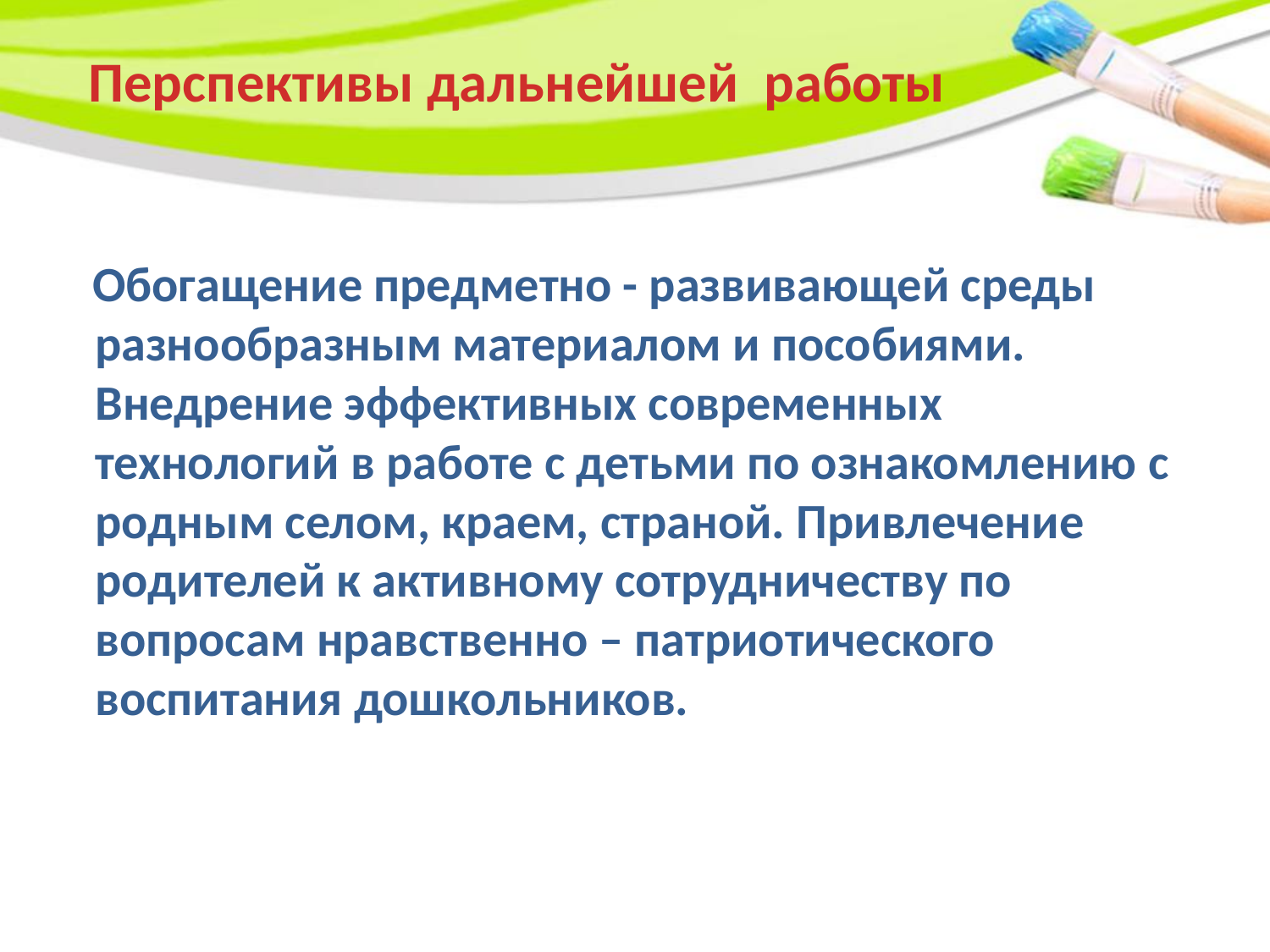

# Перспективы дальнейшей  работы
    Обогащение предметно - развивающей среды разнообразным материалом и пособиями. Внедрение эффективных современных технологий в работе с детьми по ознакомлению с родным селом, краем, страной. Привлечение родителей к активному сотрудничеству по вопросам нравственно – патриотического воспитания дошкольников.